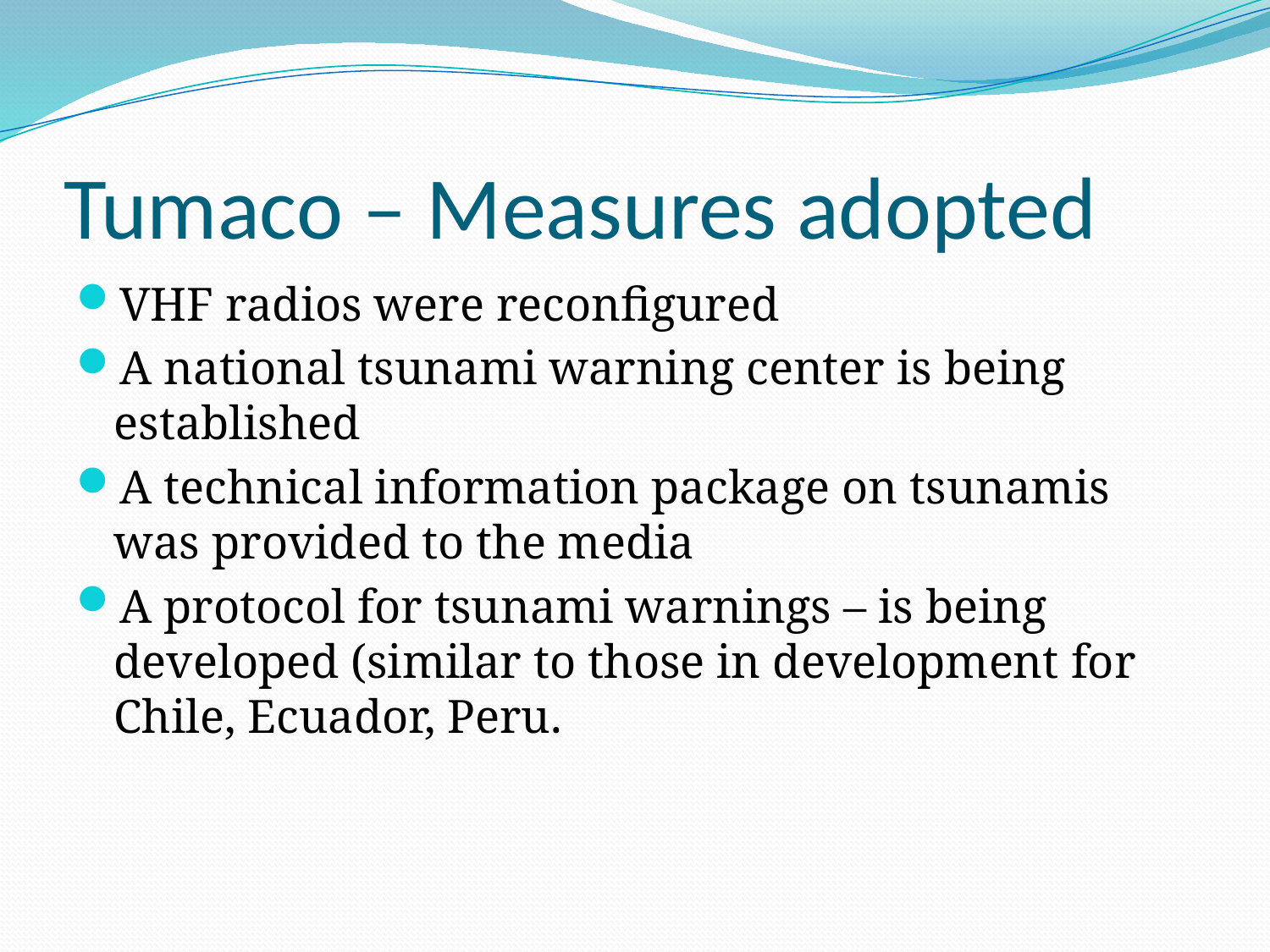

# Tumaco – Measures adopted
VHF radios were reconfigured
A national tsunami warning center is being established
A technical information package on tsunamis was provided to the media
A protocol for tsunami warnings – is being developed (similar to those in development for Chile, Ecuador, Peru.